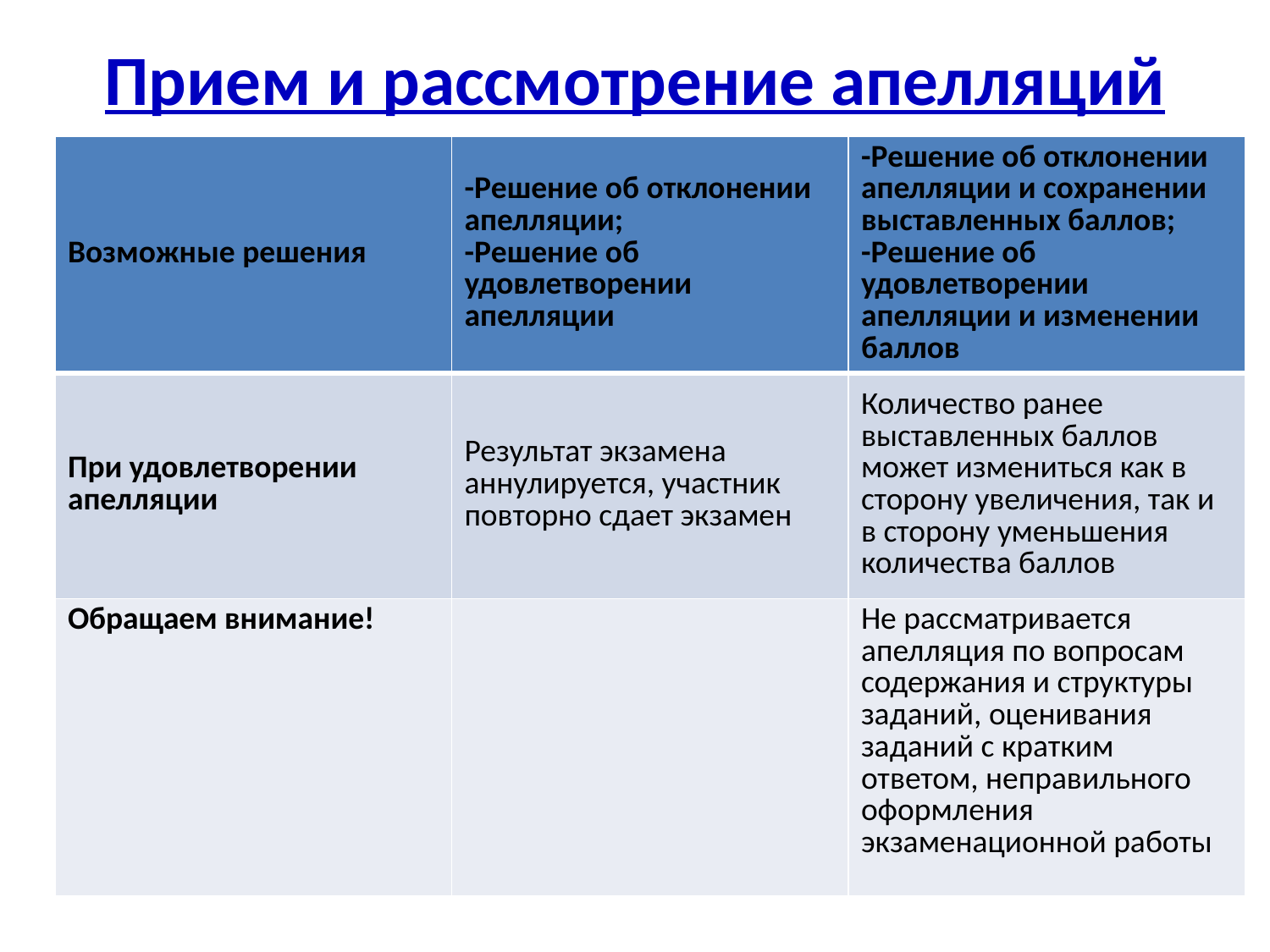

# Прием и рассмотрение апелляций
| Возможные решения | -Решение об отклонении апелляции; -Решение об удовлетворении апелляции | -Решение об отклонении апелляции и сохранении выставленных баллов;   -Решение об удовлетворении апелляции и изменении баллов |
| --- | --- | --- |
| При удовлетворении апелляции | Результат экзамена аннулируется, участник повторно сдает экзамен | Количество ранее выставленных баллов может измениться как в сторону увеличения, так и в сторону уменьшения количества баллов |
| Обращаем внимание! |  | Не рассматривается апелляция по вопросам содержания и структуры заданий, оценивания заданий с кратким ответом, неправильного оформления экзаменационной работы |